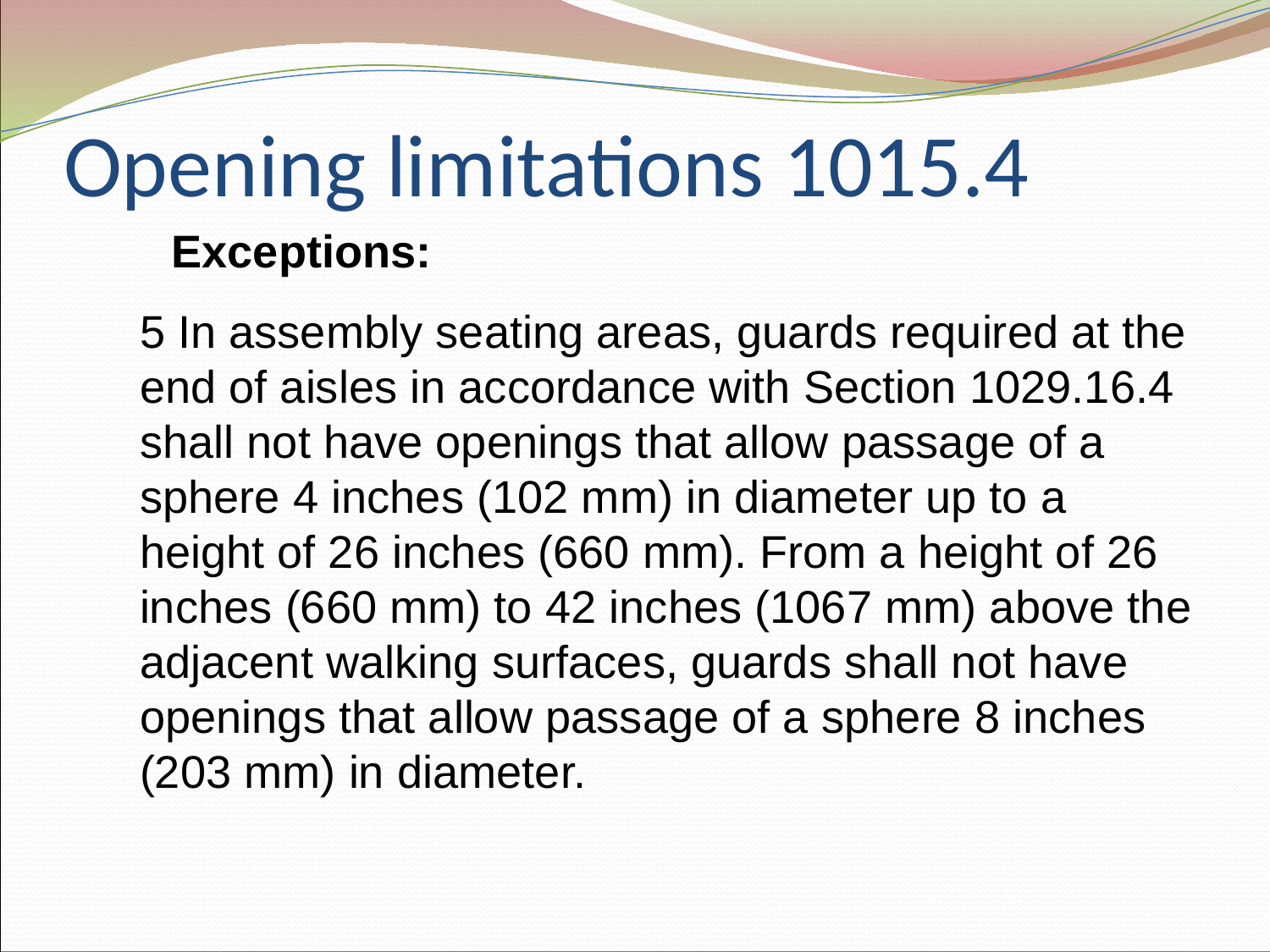

# Opening limitations 1015.4
Exceptions:
5 In assembly seating areas, guards required at the end of aisles in accordance with Section 1029.16.4 shall not have openings that allow passage of a sphere 4 inches (102 mm) in diameter up to a height of 26 inches (660 mm). From a height of 26 inches (660 mm) to 42 inches (1067 mm) above the adjacent walking surfaces, guards shall not have openings that allow passage of a sphere 8 inches (203 mm) in diameter.